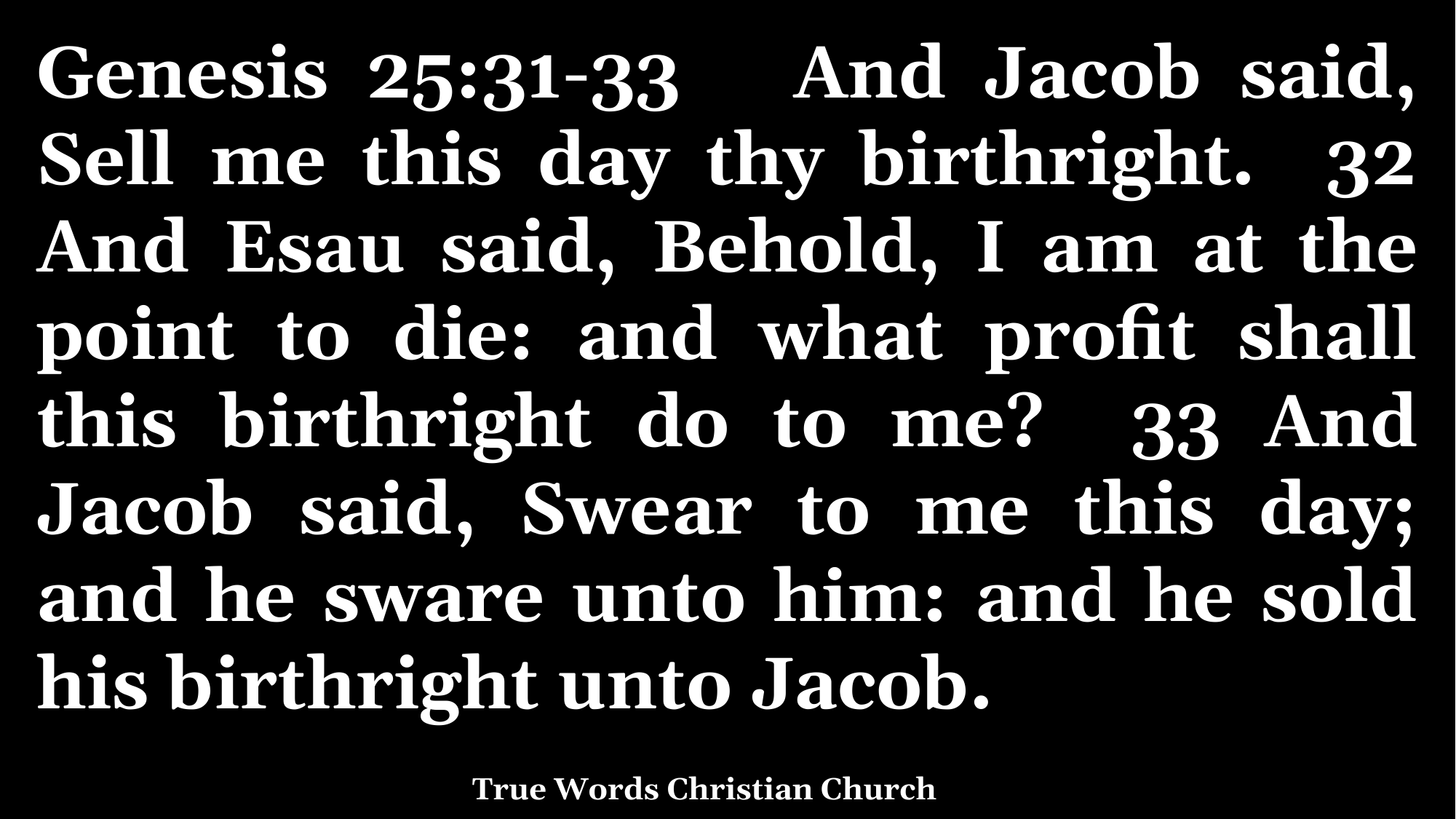

Genesis 25:31-33   And Jacob said, Sell me this day thy birthright.  32 And Esau said, Behold, I am at the point to die: and what profit shall this birthright do to me?  33 And Jacob said, Swear to me this day; and he sware unto him: and he sold his birthright unto Jacob.
True Words Christian Church